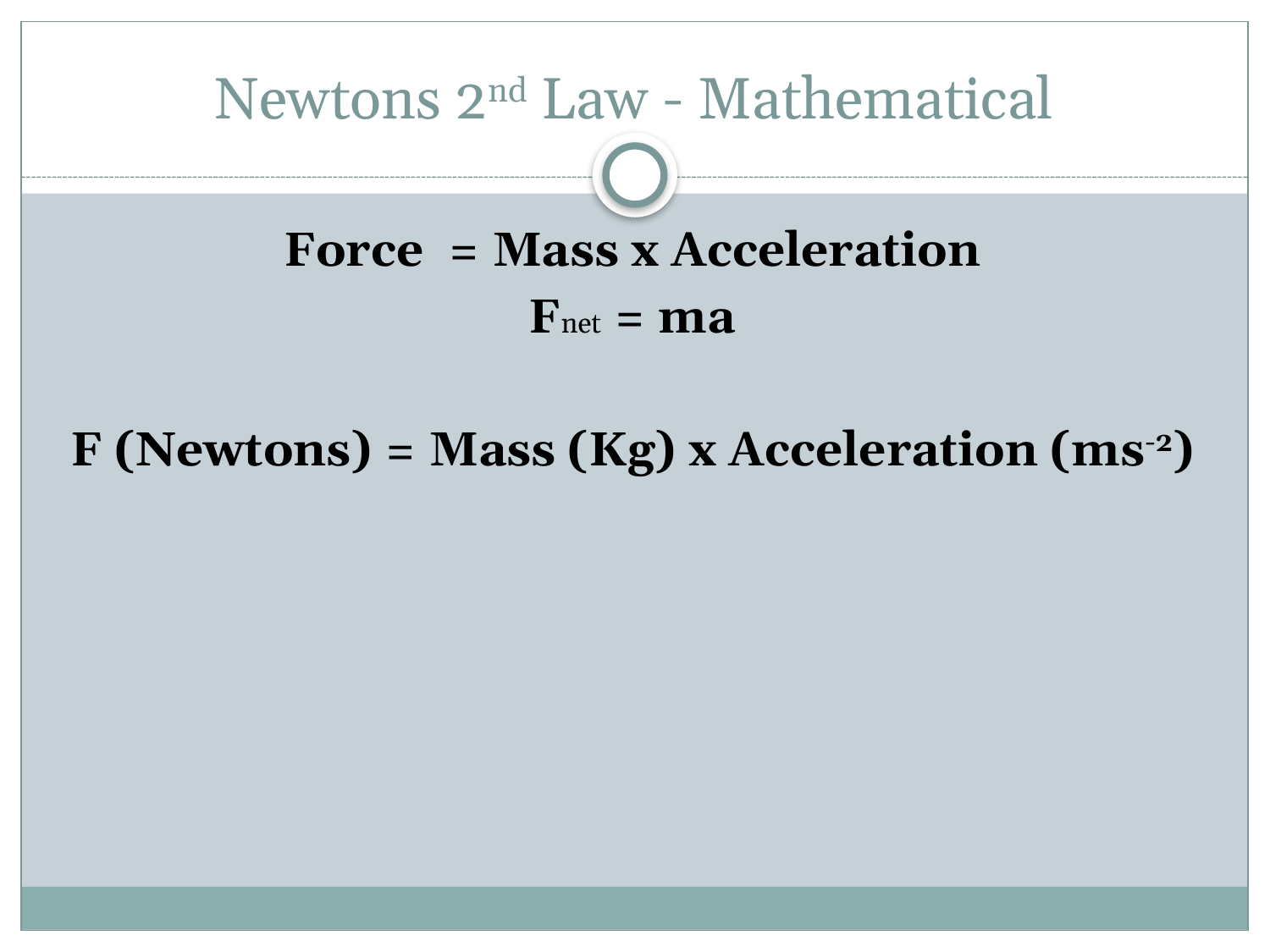

# Newtons 2nd Law - Mathematical
Force  = Mass x Acceleration
Fnet = ma

F (Newtons) = Mass (Kg) x Acceleration (ms-2)